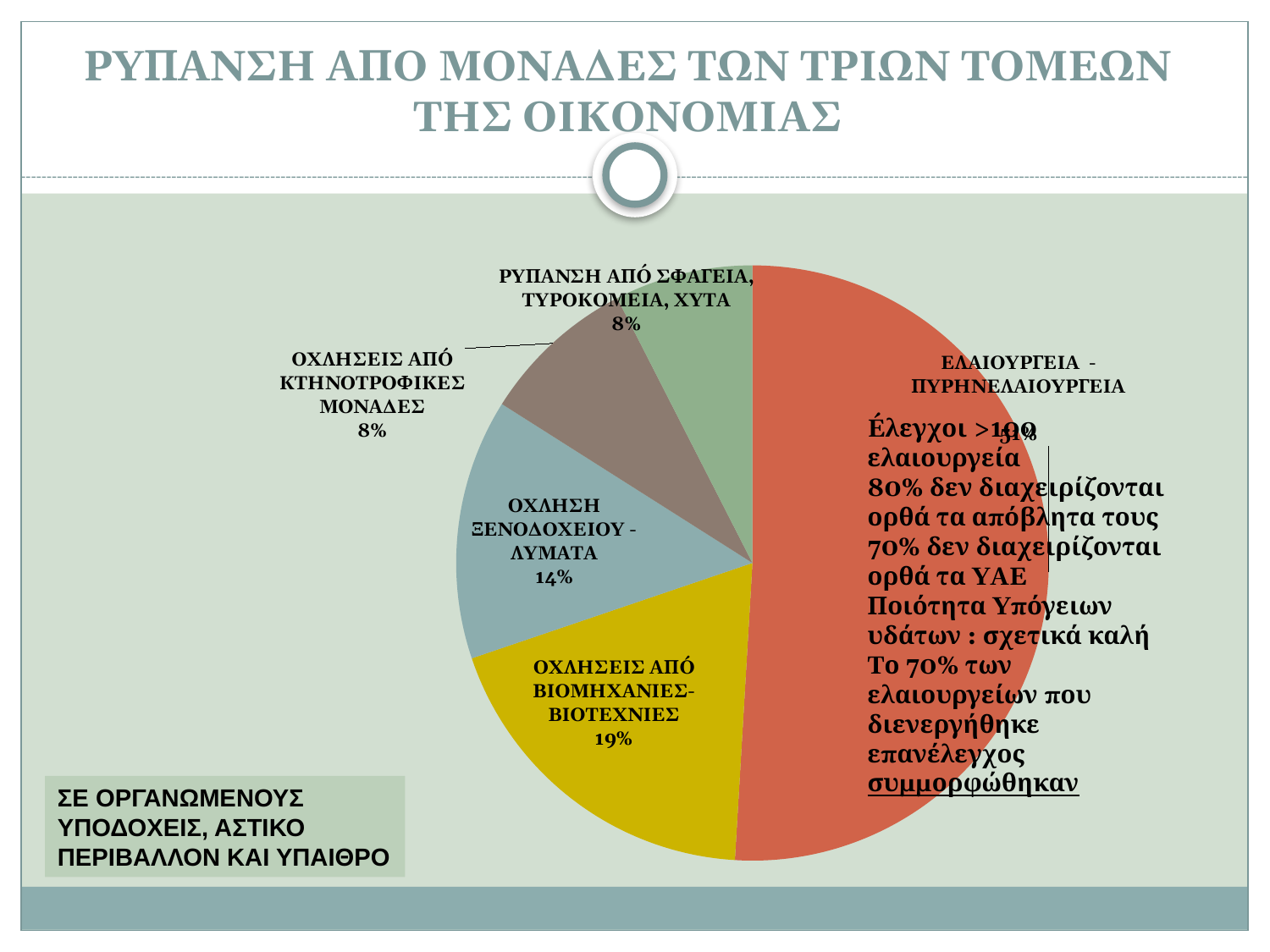

# ΡΥΠΑΝΣΗ ΑΠΟ ΜΟΝΑΔΕΣ ΤΩΝ ΤΡΙΩΝ ΤΟΜΕΩΝ ΤΗΣ ΟΙΚΟΝΟΜΙΑΣ

### Chart

| Category |  |
|---|---|
| ΕΛΑΙΟΥΡΓΕΙΑ  - ΠΥΡΗΝΕΛΑΙΟΥΡΓΕΙΑ
 | 54.0 |
| ΟΧΛΗΣΕΙΣ ΑΠΌ ΒΙΟΜΗΧΑΝΙΕΣ- ΒΙΟΤΕΧΝΙΕΣ | 20.0 |
| ΟΧΛΗΣΗ ΞΕΝΟΔΟΧΕΙΟΥ - ΛΥΜΑΤΑ | 15.0 |
| ΟΧΛΗΣΕΙΣ ΑΠΌ ΚΤΗΝΟΤΡΟΦΙΚΕΣ ΜΟΝΑΔΕΣ | 9.0 |
| ΡΥΠΑΝΣΗ ΑΠΌ ΣΦΑΓΕΙΑ, ΤΥΡΟΚΟΜΕΙΑ, ΧΥΤΑ | 8.0 |
Έλεγχοι >100 ελαιουργεία
80% δεν διαχειρίζονται ορθά τα απόβλητα τους
70% δεν διαχειρίζονται ορθά τα ΥΑΕ
Ποιότητα Υπόγειων υδάτων : σχετικά καλή
Το 70% των ελαιουργείων που διενεργήθηκε επανέλεγχος συμμορφώθηκαν

ΣΕ ΟΡΓΑΝΩΜΕΝΟΥΣ ΥΠΟΔΟΧΕΙΣ, ΑΣΤΙΚΟ ΠΕΡΙΒΑΛΛΟΝ ΚΑΙ ΥΠΑΙΘΡΟ